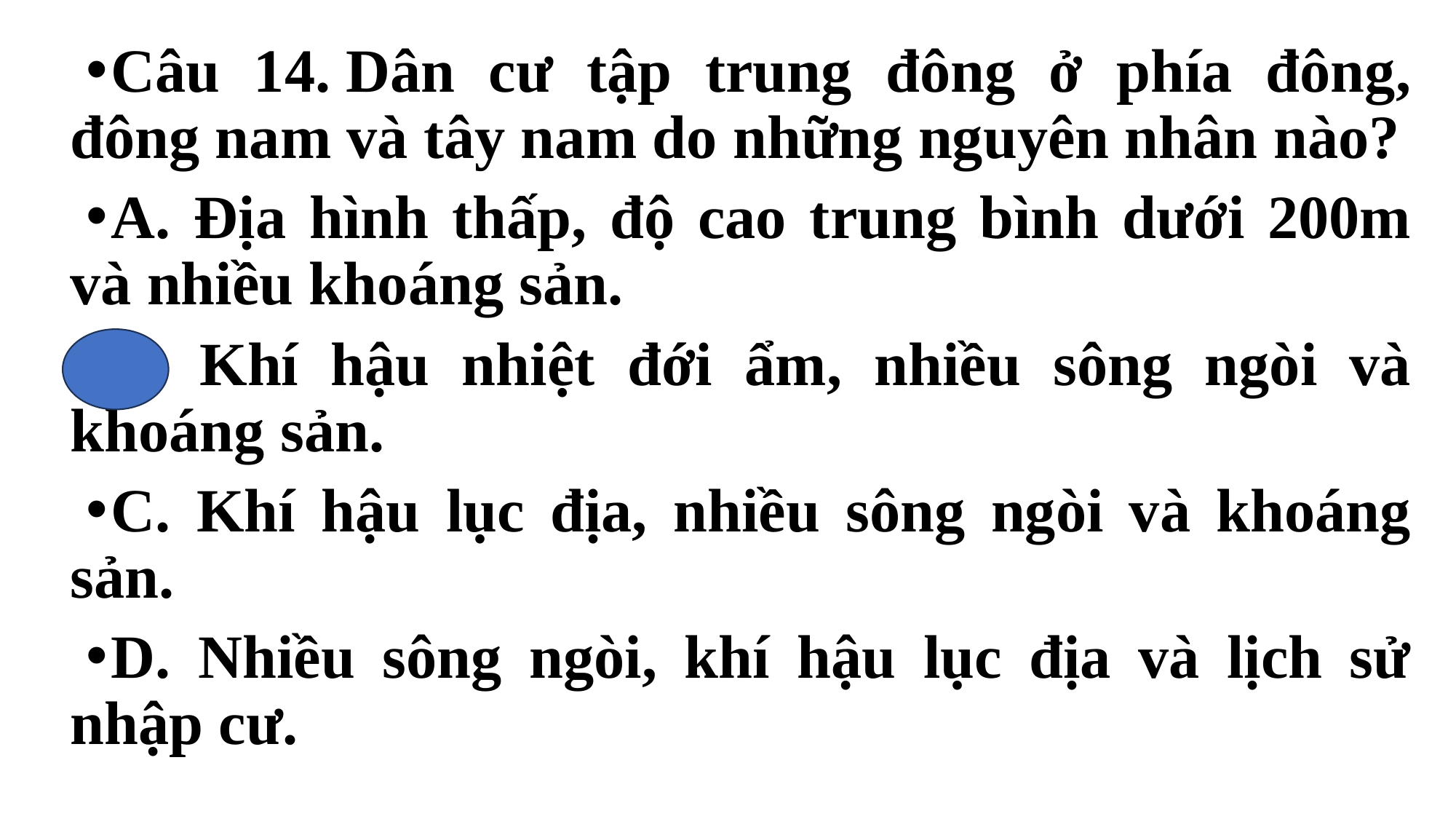

Câu 14. Dân cư tập trung đông ở phía đông, đông nam và tây nam do những nguyên nhân nào?
A. Địa hình thấp, độ cao trung bình dưới 200m và nhiều khoáng sản.
B. Khí hậu nhiệt đới ẩm, nhiều sông ngòi và khoáng sản.
C. Khí hậu lục địa, nhiều sông ngòi và khoáng sản.
D. Nhiều sông ngòi, khí hậu lục địa và lịch sử nhập cư.